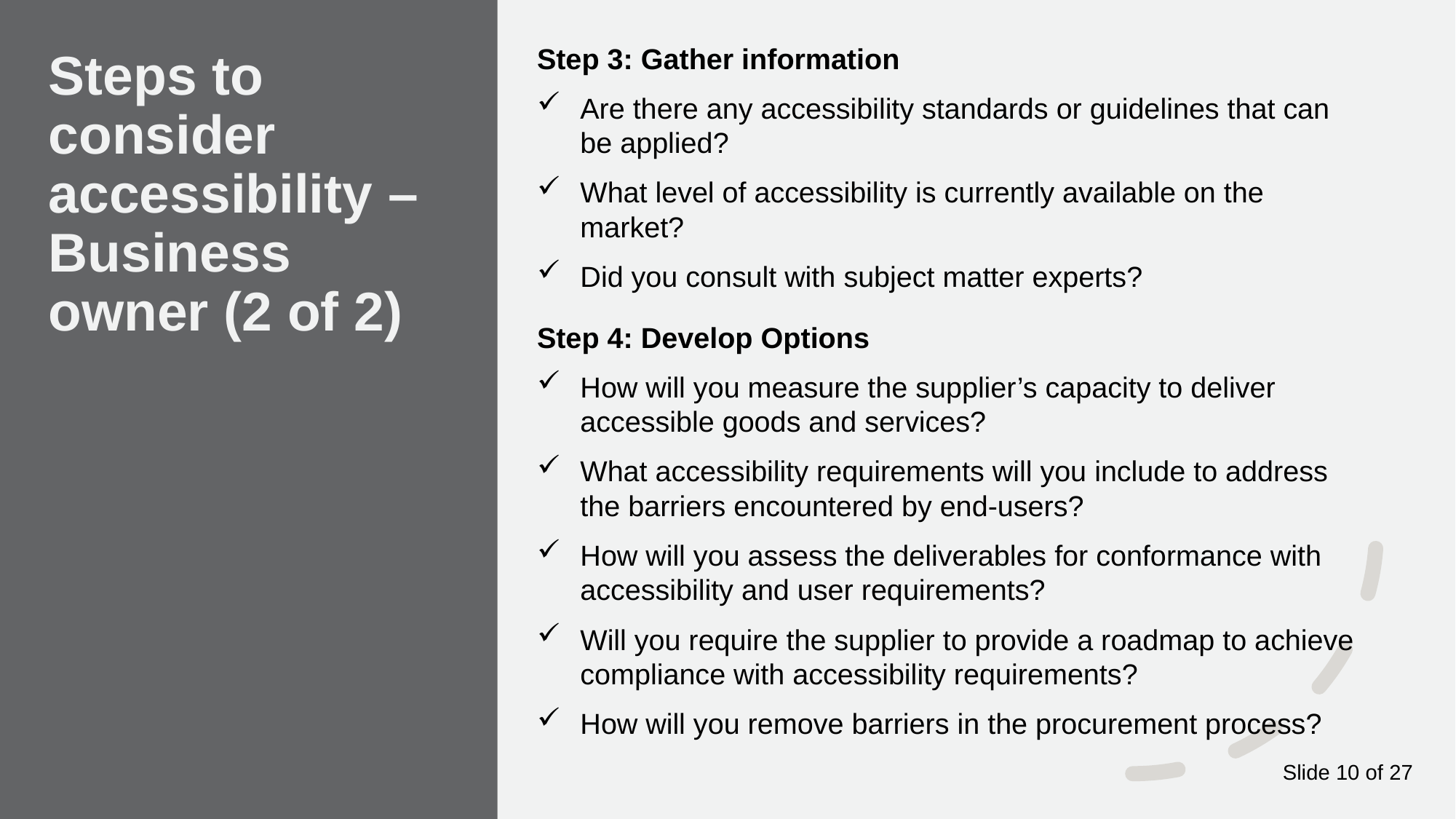

Step 3: Gather information
Are there any accessibility standards or guidelines that can be applied?
What level of accessibility is currently available on the market?
Did you consult with subject matter experts?
Step 4: Develop Options
How will you measure the supplier’s capacity to deliver accessible goods and services?
What accessibility requirements will you include to address the barriers encountered by end-users?
How will you assess the deliverables for conformance with accessibility and user requirements?
Will you require the supplier to provide a roadmap to achieve compliance with accessibility requirements?
How will you remove barriers in the procurement process?
# Steps to consider accessibility – Business owner (2 of 2)